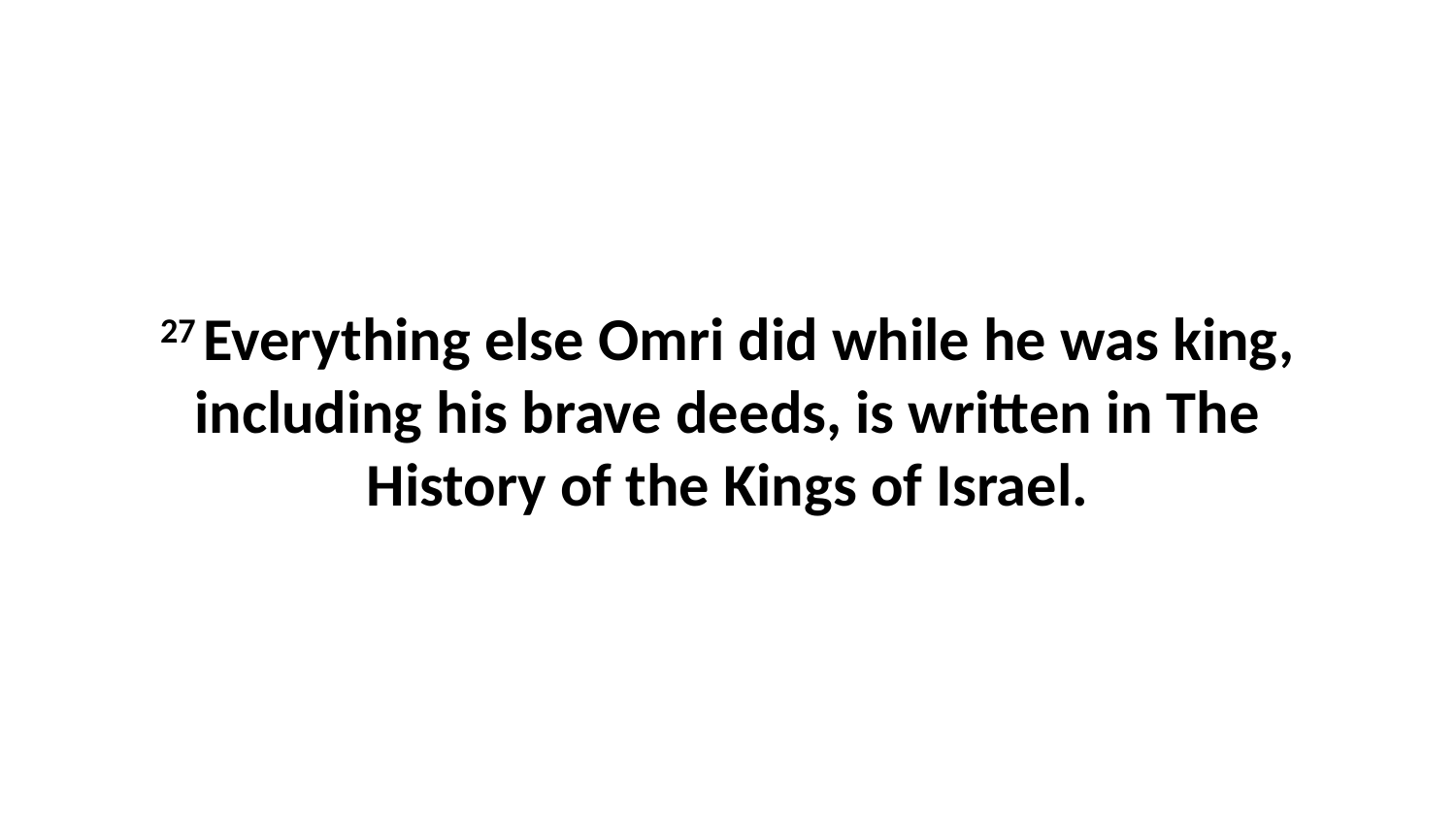

27 Everything else Omri did while he was king, including his brave deeds, is written in The History of the Kings of Israel.